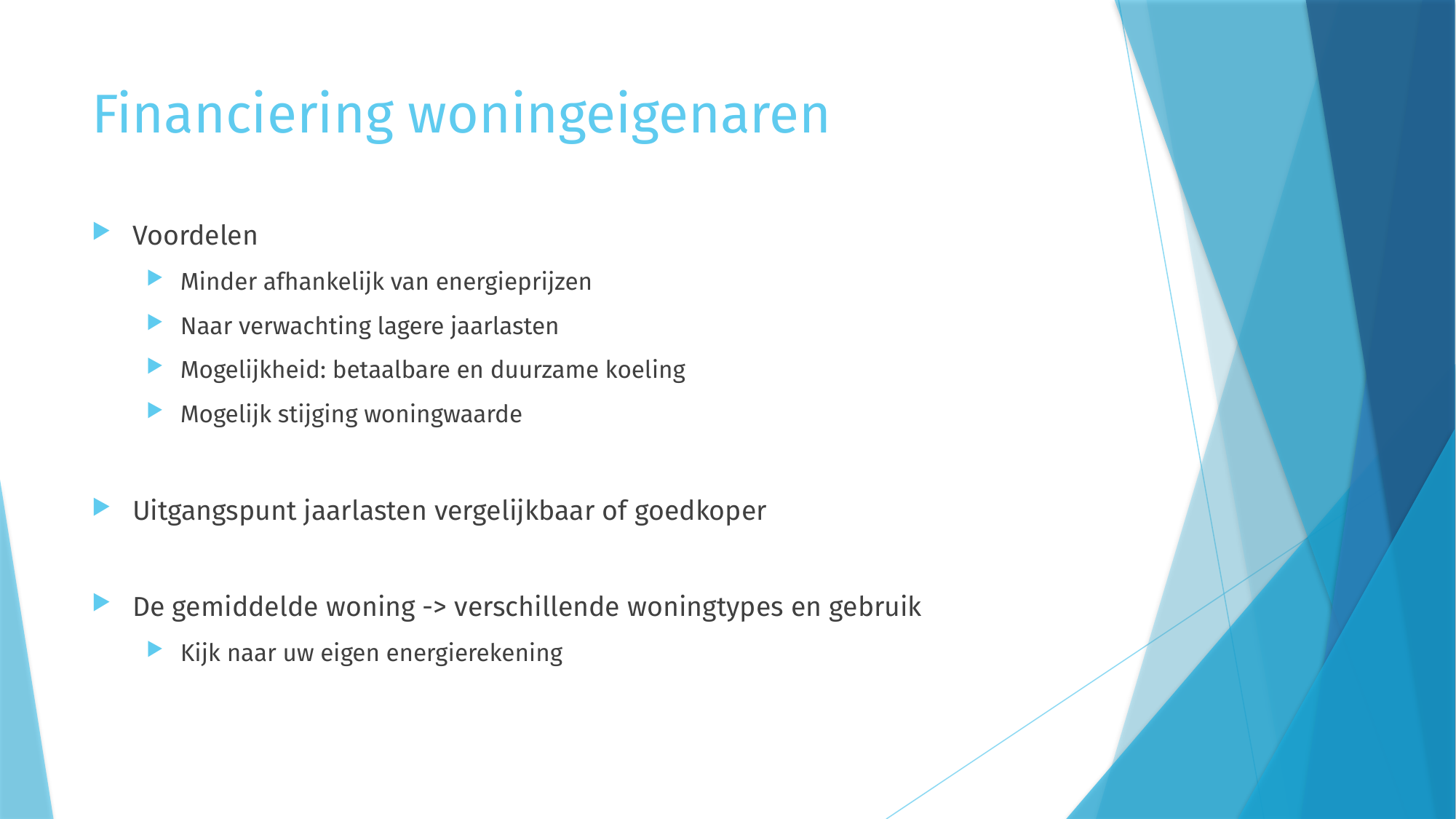

# Financiering woningeigenaren
Voordelen
Minder afhankelijk van energieprijzen
Naar verwachting lagere jaarlasten
Mogelijkheid: betaalbare en duurzame koeling
Mogelijk stijging woningwaarde

Uitgangspunt jaarlasten vergelijkbaar of goedkoper

De gemiddelde woning -> verschillende woningtypes en gebruik
Kijk naar uw eigen energierekening